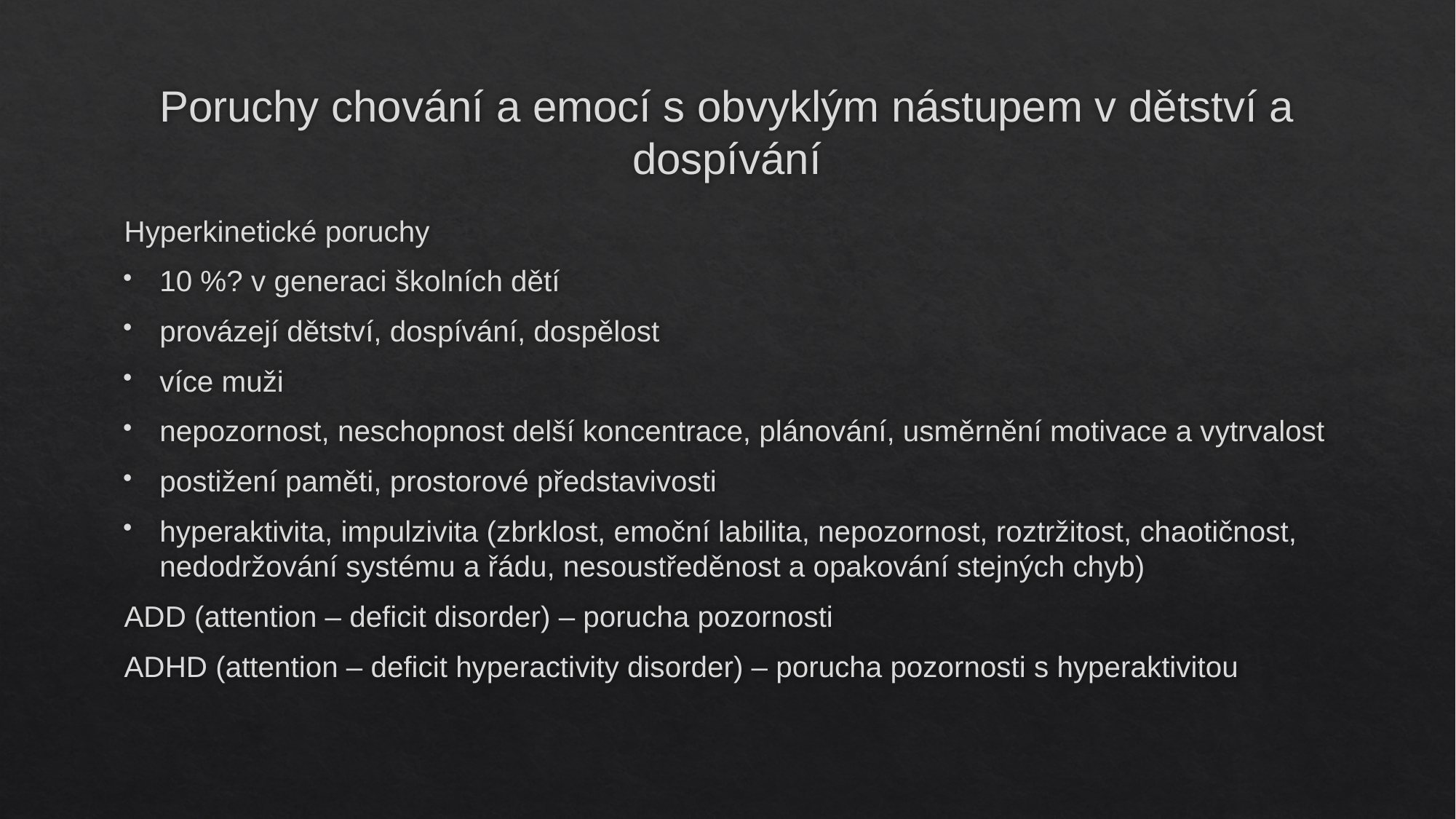

# Poruchy chování a emocí s obvyklým nástupem v dětství a dospívání
Hyperkinetické poruchy
10 %? v generaci školních dětí
provázejí dětství, dospívání, dospělost
více muži
nepozornost, neschopnost delší koncentrace, plánování, usměrnění motivace a vytrvalost
postižení paměti, prostorové představivosti
hyperaktivita, impulzivita (zbrklost, emoční labilita, nepozornost, roztržitost, chaotičnost, nedodržování systému a řádu, nesoustředěnost a opakování stejných chyb)
ADD (attention – deficit disorder) – porucha pozornosti
ADHD (attention – deficit hyperactivity disorder) – porucha pozornosti s hyperaktivitou